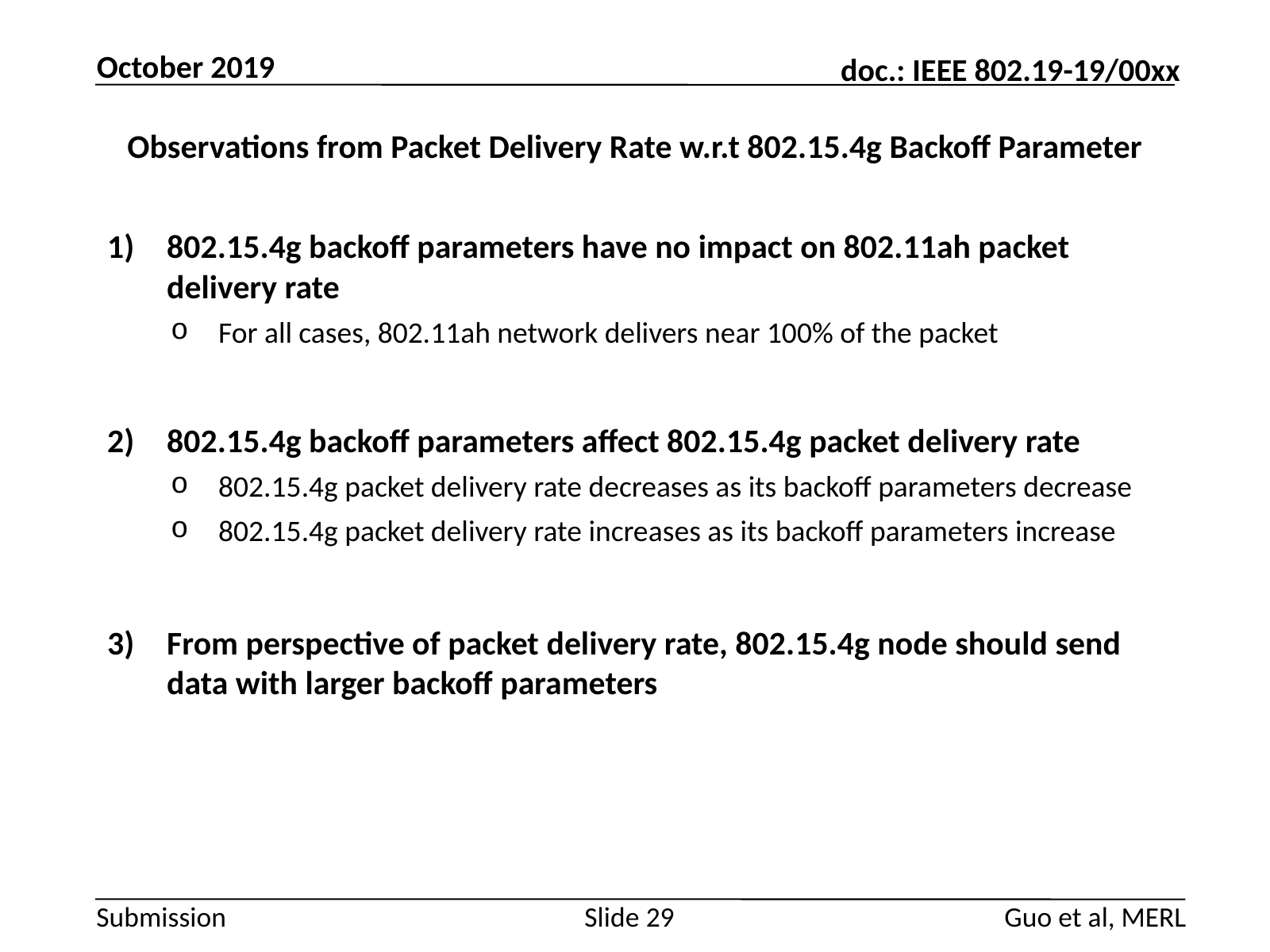

October 2019
# Observations from Packet Delivery Rate w.r.t 802.15.4g Backoff Parameter

802.15.4g backoff parameters have no impact on 802.11ah packet delivery rate
For all cases, 802.11ah network delivers near 100% of the packet

802.15.4g backoff parameters affect 802.15.4g packet delivery rate
802.15.4g packet delivery rate decreases as its backoff parameters decrease
802.15.4g packet delivery rate increases as its backoff parameters increase

From perspective of packet delivery rate, 802.15.4g node should send data with larger backoff parameters
Guo et al, MERL
Slide 29